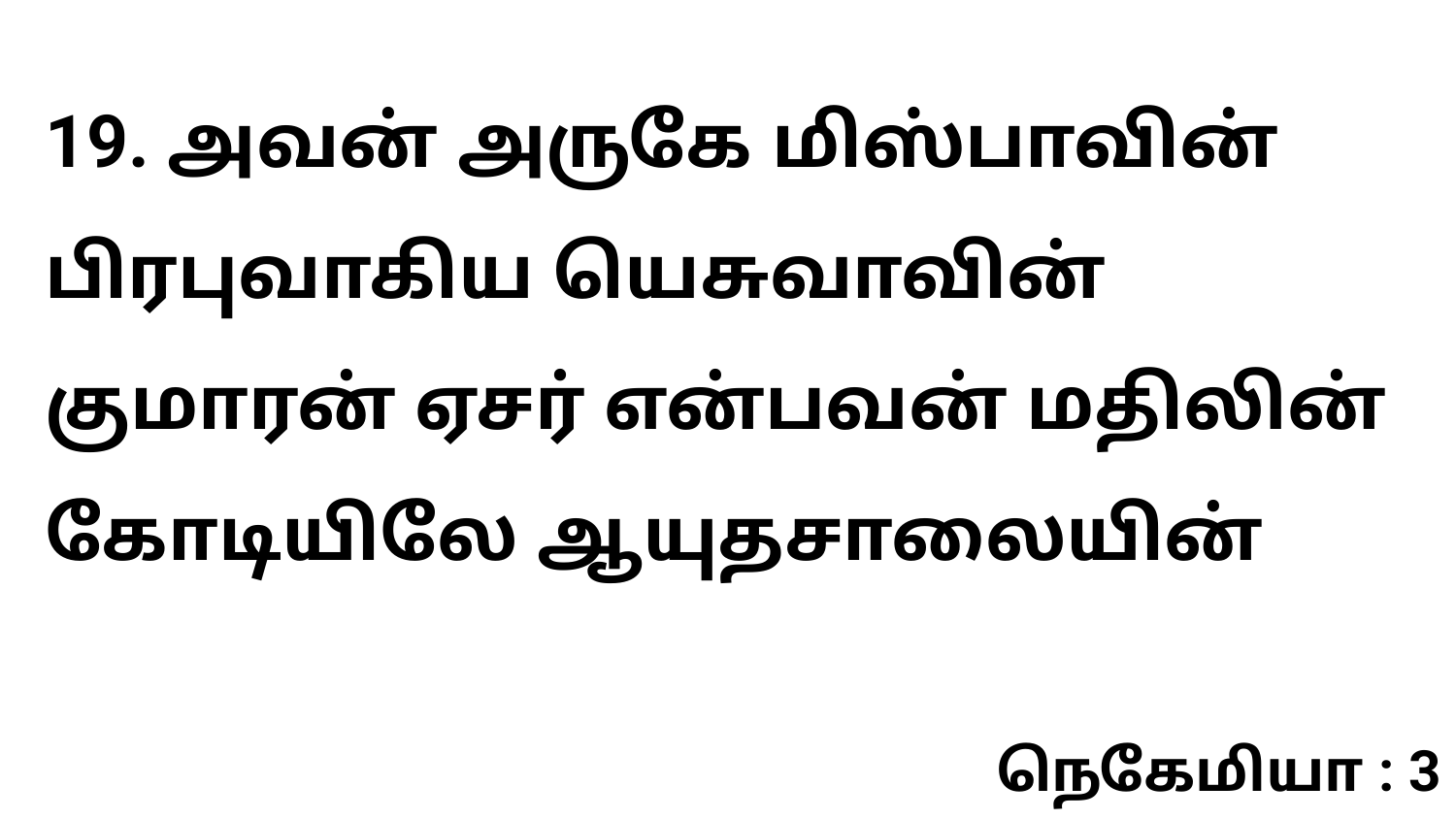

19. அவன் அருகே மிஸ்பாவின் பிரபுவாகிய யெசுவாவின் குமாரன் ஏசர் என்பவன் மதிலின் கோடியிலே ஆயுதசாலையின்
நெகேமியா : 3